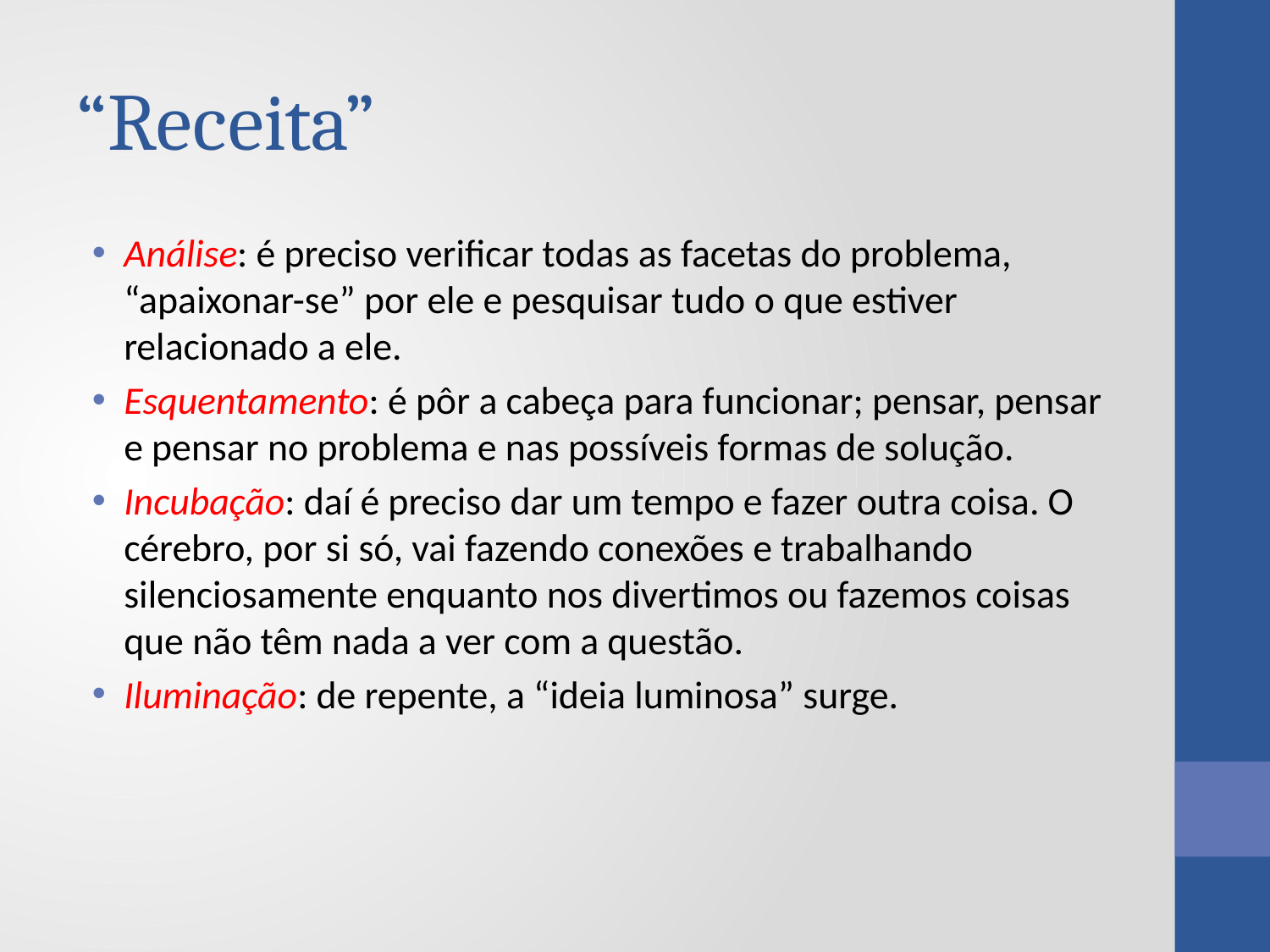

# “Receita”
Análise: é preciso verificar todas as facetas do problema, “apaixonar-se” por ele e pesquisar tudo o que estiver relacionado a ele.
Esquentamento: é pôr a cabeça para funcionar; pensar, pensar e pensar no problema e nas possíveis formas de solução.
Incubação: daí é preciso dar um tempo e fazer outra coisa. O cérebro, por si só, vai fazendo conexões e trabalhando silenciosamente enquanto nos divertimos ou fazemos coisas que não têm nada a ver com a questão.
Iluminação: de repente, a “ideia luminosa” surge.